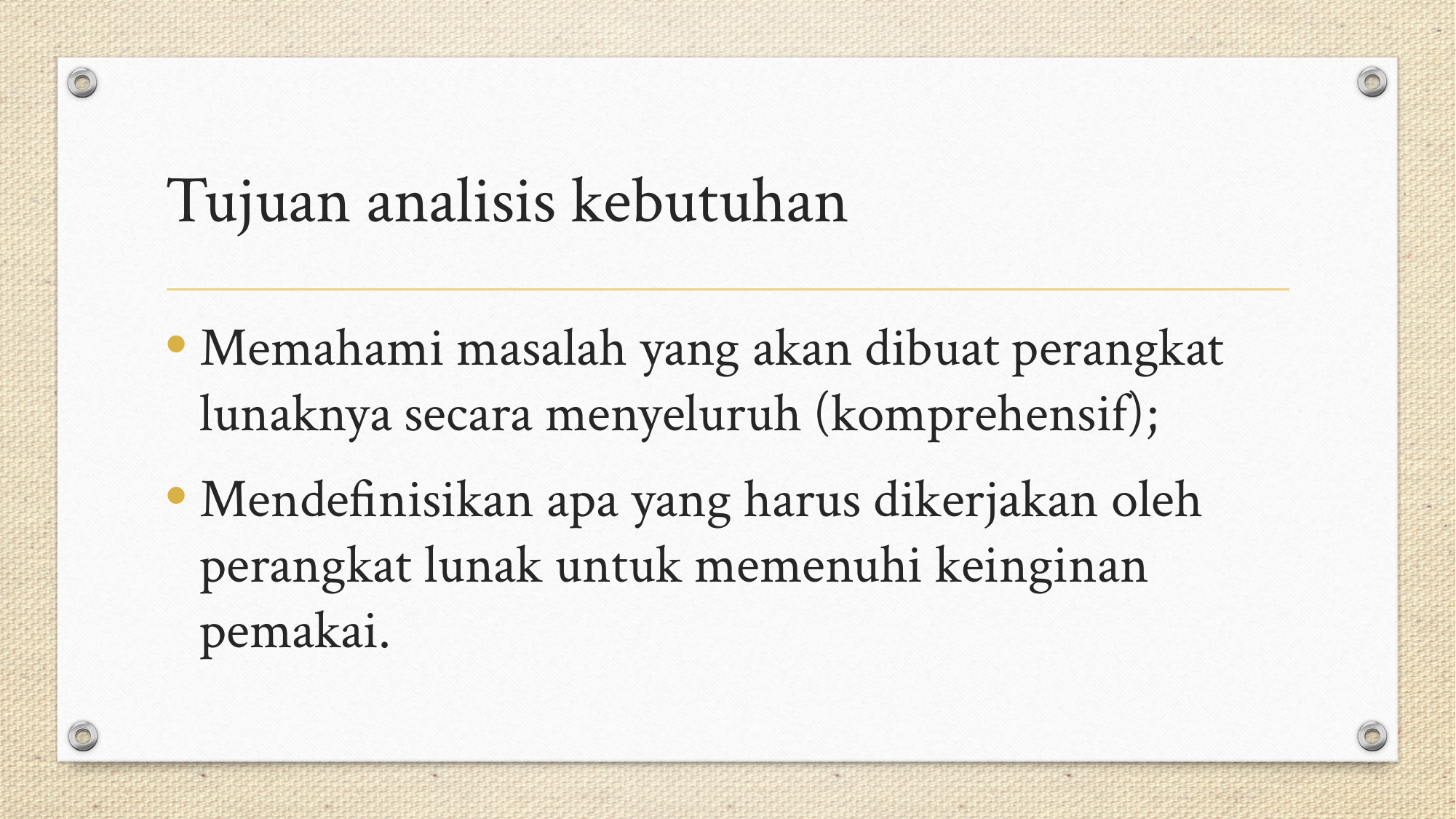

# Tujuan analisis kebutuhan
Memahami masalah yang akan dibuat perangkat lunaknya secara menyeluruh (komprehensif);
Mendefinisikan apa yang harus dikerjakan oleh perangkat lunak untuk memenuhi keinginan pemakai.